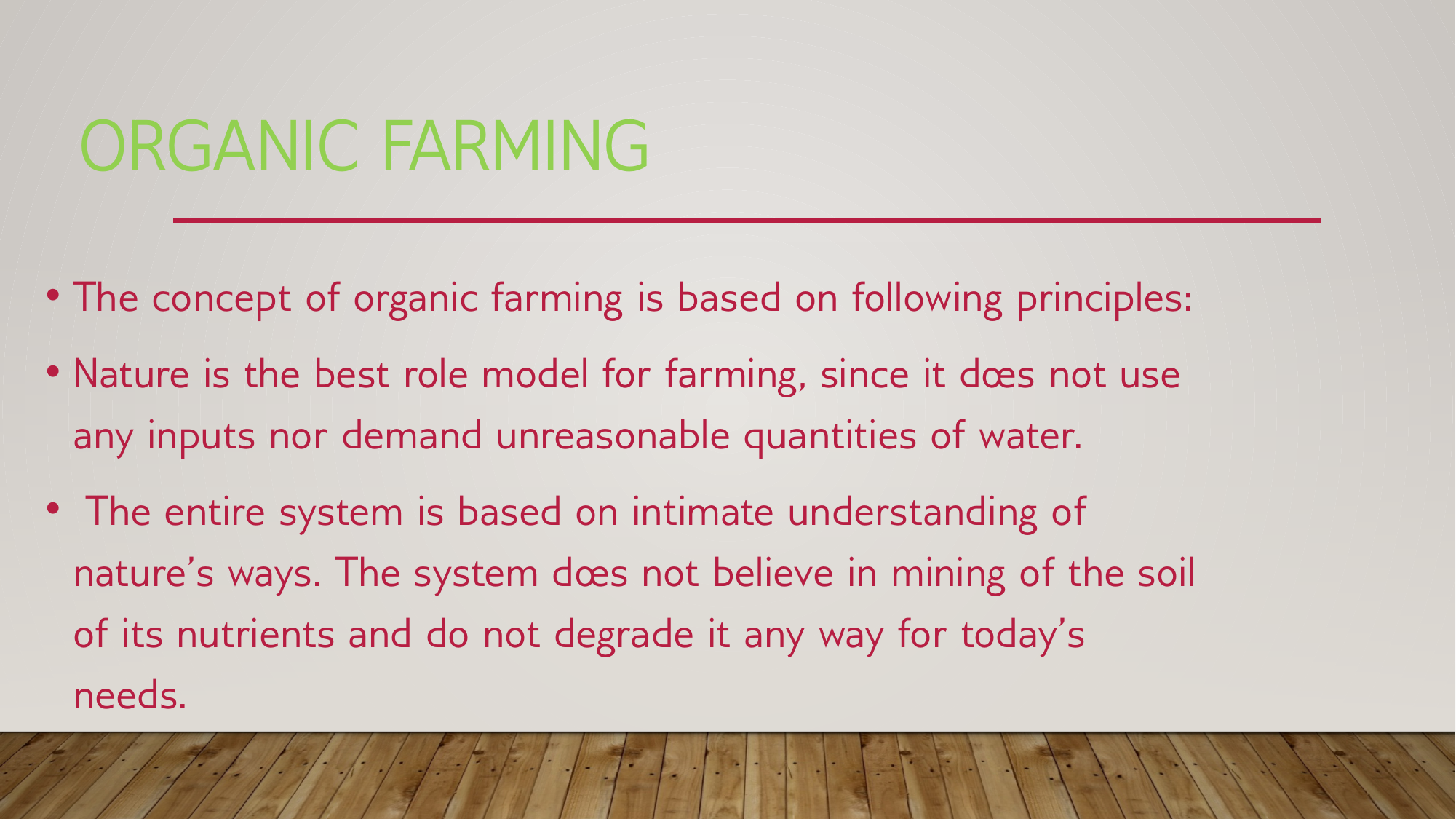

# Organic farming
The concept of organic farming is based on following principles:
Nature is the best role model for farming, since it does not use any inputs nor demand unreasonable quantities of water.
 The entire system is based on intimate understanding of nature’s ways. The system does not believe in mining of the soil of its nutrients and do not degrade it any way for today’s needs.